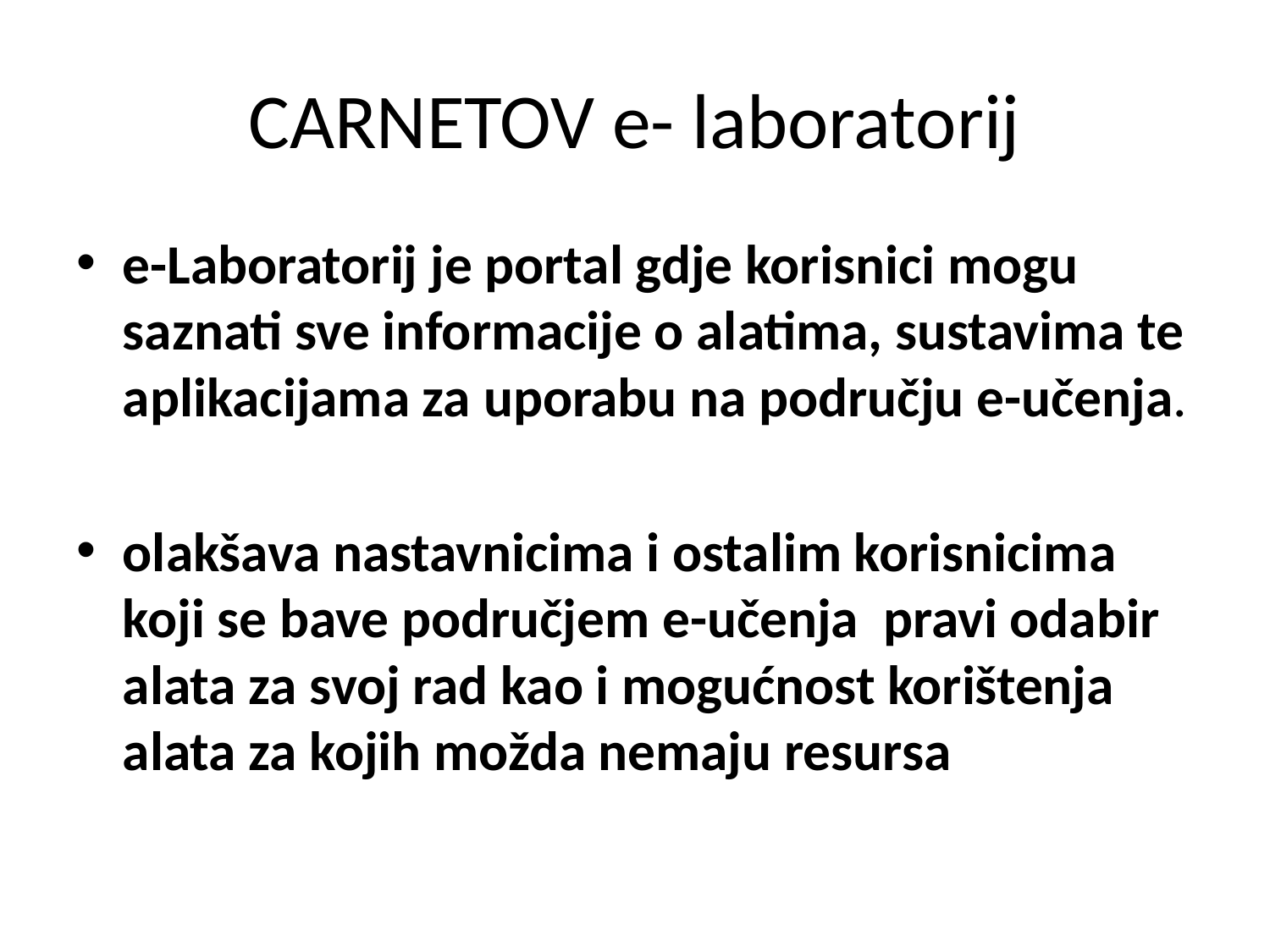

# CARNETOV e- laboratorij
e-Laboratorij je portal gdje korisnici mogu saznati sve informacije o alatima, sustavima te aplikacijama za uporabu na području e-učenja.

olakšava nastavnicima i ostalim korisnicima koji se bave područjem e-učenja  pravi odabir alata za svoj rad kao i mogućnost korištenja alata za kojih možda nemaju resursa